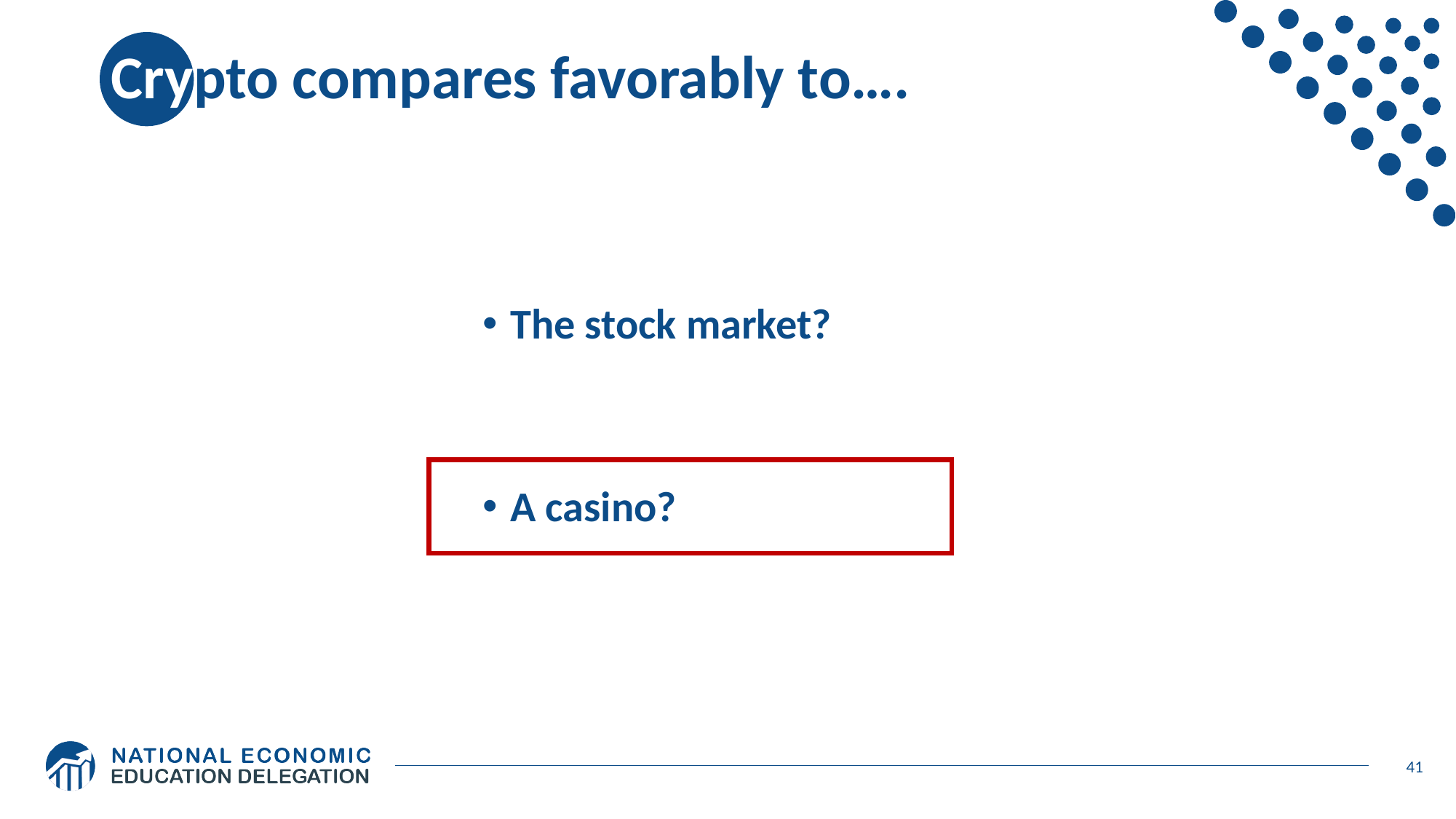

# Crypto compares favorably to….
The stock market?

A casino?

41